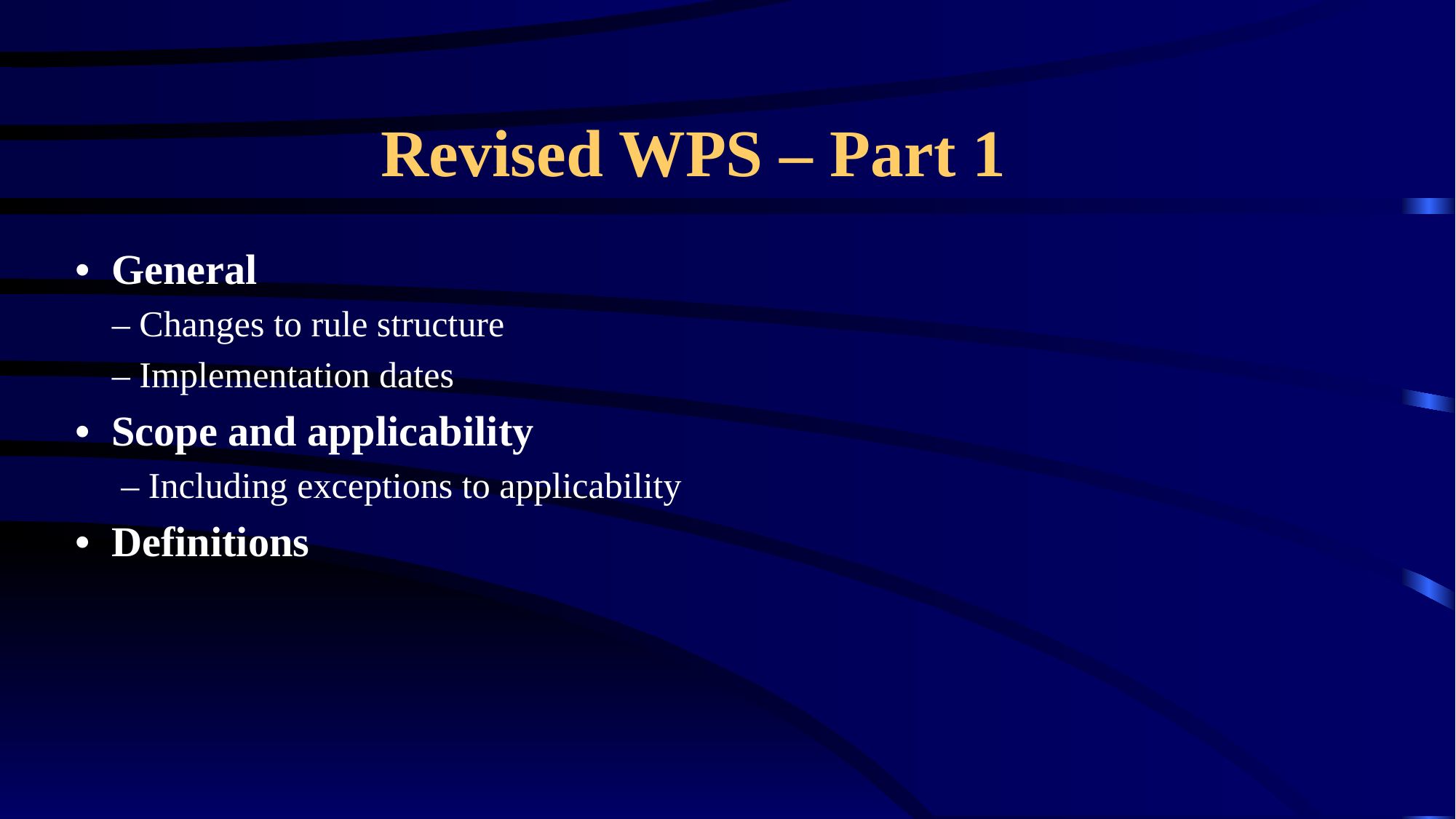

# Revised WPS – Part 1
•  General
    – Changes to rule structure
    – Implementation dates
•  Scope and applicability
     – Including exceptions to applicability
•  Definitions